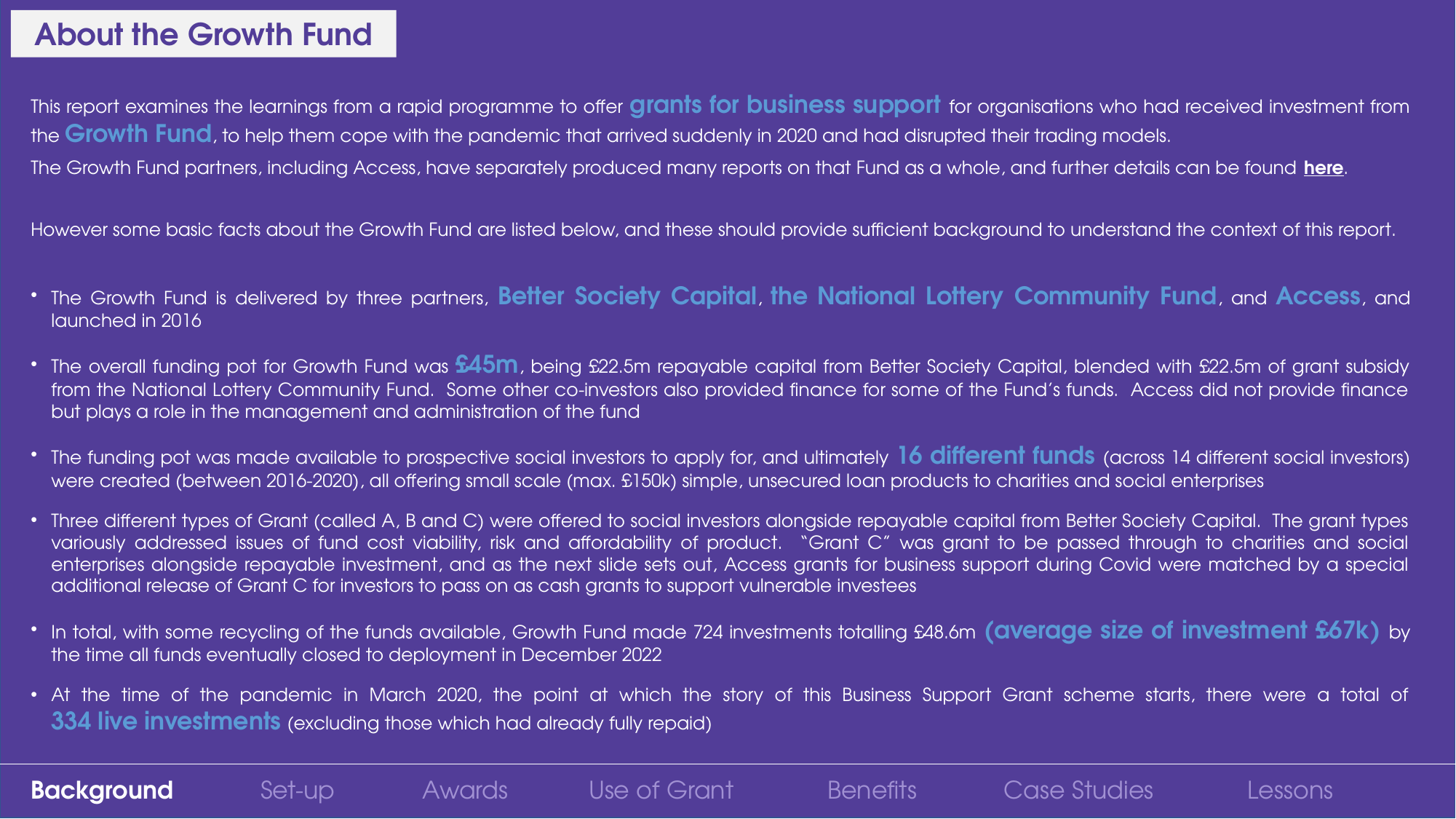

About the Growth Fund
This report examines the learnings from a rapid programme to offer grants for business support for organisations who had received investment from the Growth Fund, to help them cope with the pandemic that arrived suddenly in 2020 and had disrupted their trading models.
The Growth Fund partners, including Access, have separately produced many reports on that Fund as a whole, and further details can be found here.

However some basic facts about the Growth Fund are listed below, and these should provide sufficient background to understand the context of this report.

The Growth Fund is delivered by three partners, Better Society Capital, the National Lottery Community Fund, and Access, and launched in 2016
The overall funding pot for Growth Fund was £45m, being £22.5m repayable capital from Better Society Capital, blended with £22.5m of grant subsidy from the National Lottery Community Fund.  Some other co-investors also provided finance for some of the Fund’s funds.  Access did not provide finance but plays a role in the management and administration of the fund
The funding pot was made available to prospective social investors to apply for, and ultimately 16 different funds (across 14 different social investors) were created (between 2016-2020), all offering small scale (max. £150k) simple, unsecured loan products to charities and social enterprises
Three different types of Grant (called A, B and C) were offered to social investors alongside repayable capital from Better Society Capital.  The grant types variously addressed issues of fund cost viability, risk and affordability of product.  “Grant C” was grant to be passed through to charities and social enterprises alongside repayable investment, and as the next slide sets out, Access grants for business support during Covid were matched by a special additional release of Grant C for investors to pass on as cash grants to support vulnerable investees
In total, with some recycling of the funds available, Growth Fund made 724 investments totalling £48.6m (average size of investment £67k) by the time all funds eventually closed to deployment in December 2022
At the time of the pandemic in March 2020, the point at which the story of this Business Support Grant scheme starts, there were a total of
334 live investments (excluding those which had already fully repaid)

Background             Set-up             Awards            Use of Grant              Benefits             Case Studies              Lessons